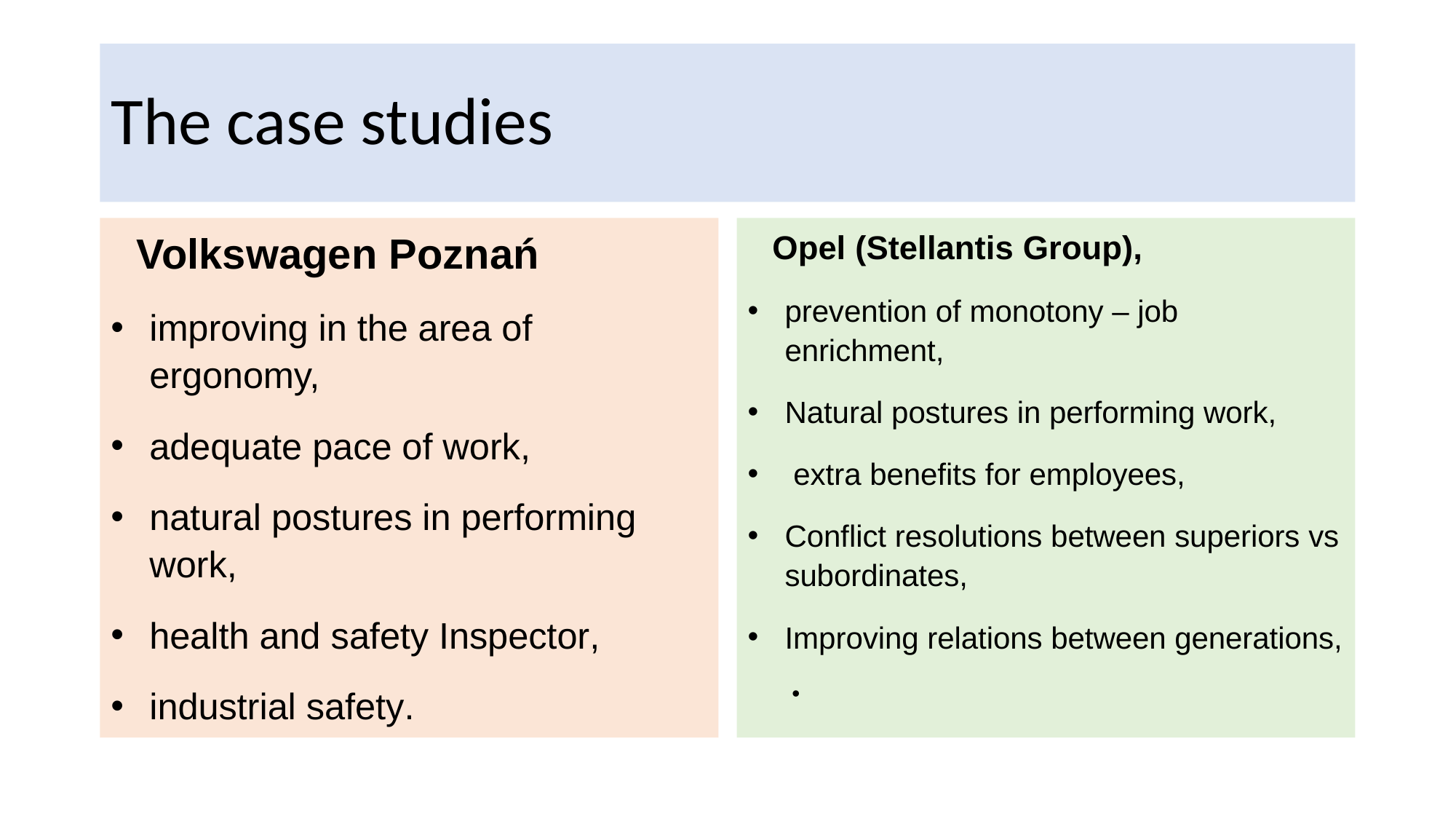

# The case studies
Volkswagen Poznań
improving in the area of ergonomy,
adequate pace of work,
natural postures in performing work,
health and safety Inspector,
industrial safety.
Opel (Stellantis Group),
prevention of monotony – job enrichment,
Natural postures in performing work,
 extra benefits for employees,
Conflict resolutions between superiors vs subordinates,
Improving relations between generations,